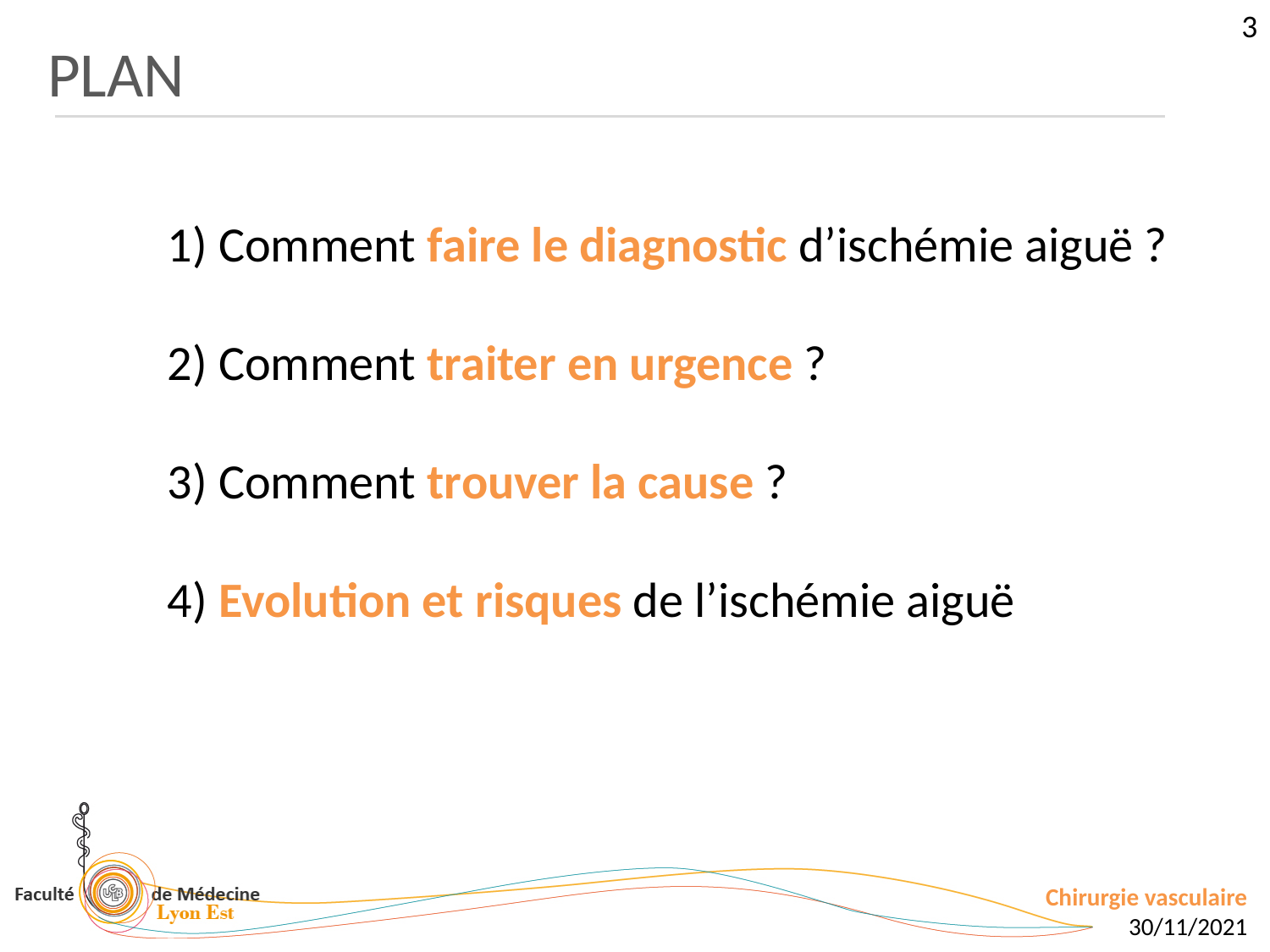

3

PLAN
1) Comment faire le diagnostic d’ischémie aiguë ?
2) Comment traiter en urgence ?

3) Comment trouver la cause ?
4) Evolution et risques de l’ischémie aiguë
Chirurgie vasculaire
30/11/2021